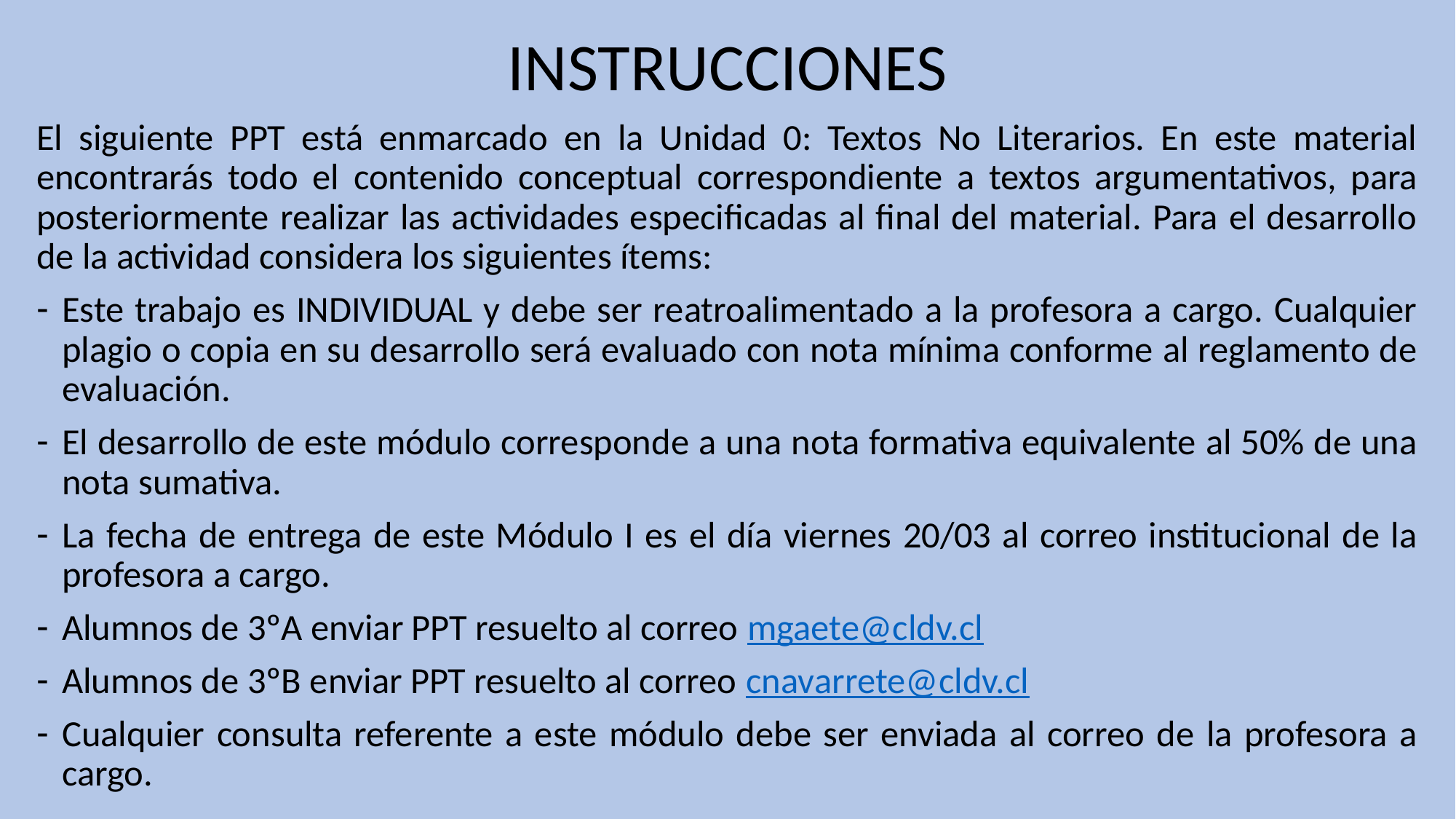

# INSTRUCCIONES
El siguiente PPT está enmarcado en la Unidad 0: Textos No Literarios. En este material encontrarás todo el contenido conceptual correspondiente a textos argumentativos, para posteriormente realizar las actividades especificadas al final del material. Para el desarrollo de la actividad considera los siguientes ítems:
Este trabajo es INDIVIDUAL y debe ser reatroalimentado a la profesora a cargo. Cualquier plagio o copia en su desarrollo será evaluado con nota mínima conforme al reglamento de evaluación.
El desarrollo de este módulo corresponde a una nota formativa equivalente al 50% de una nota sumativa.
La fecha de entrega de este Módulo I es el día viernes 20/03 al correo institucional de la profesora a cargo.
Alumnos de 3ºA enviar PPT resuelto al correo mgaete@cldv.cl
Alumnos de 3ºB enviar PPT resuelto al correo cnavarrete@cldv.cl
Cualquier consulta referente a este módulo debe ser enviada al correo de la profesora a cargo.